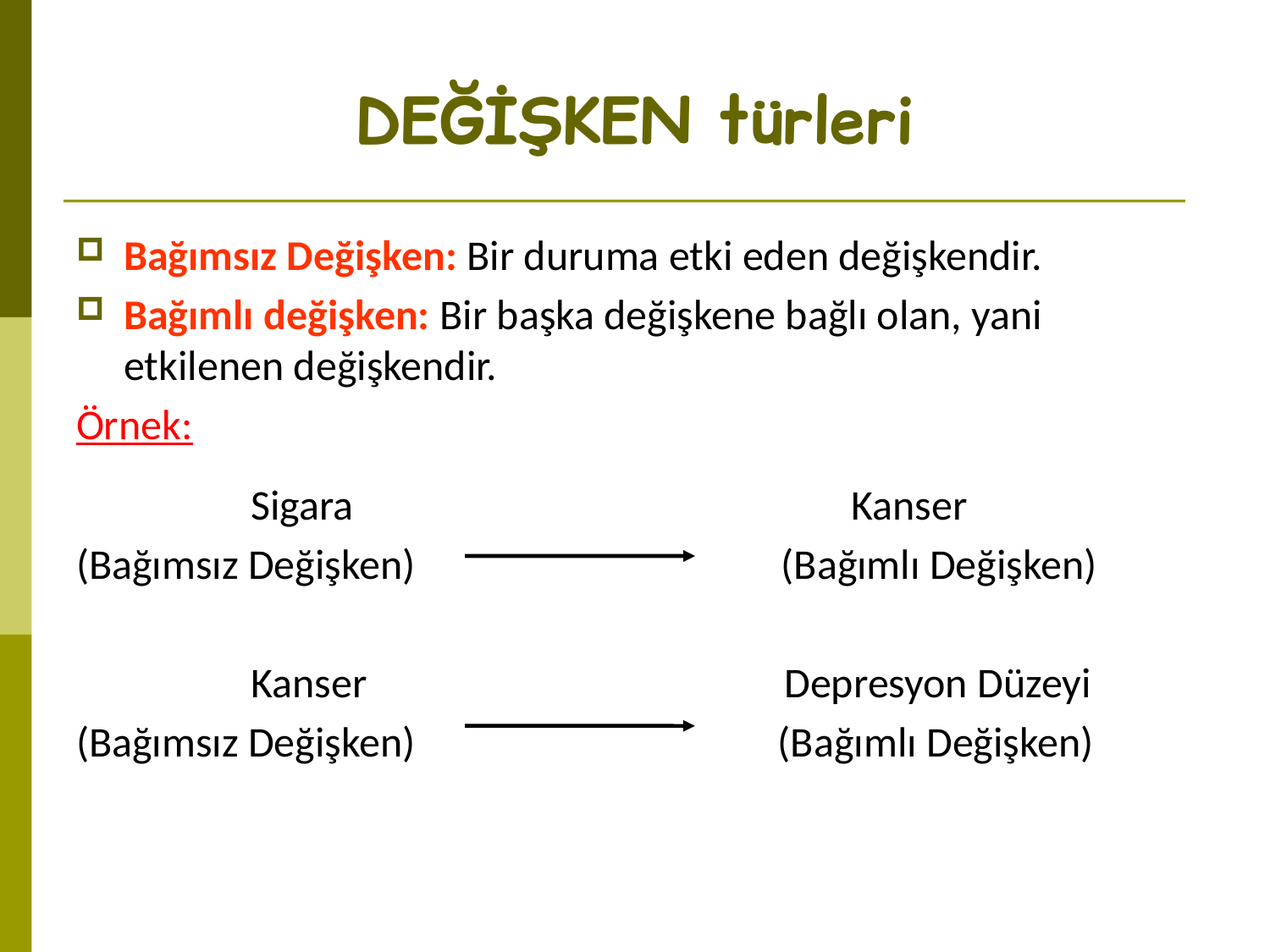

# DEĞİŞKEN türleri
Bağımsız Değişken: Bir duruma etki eden değişkendir.
Bağımlı değişken: Bir başka değişkene bağlı olan, yani etkilenen değişkendir.
Örnek:
		Sigara			                       Kanser
(Bağımsız Değişken)	                             (Bağımlı Değişken)

		Kanser			                Depresyon Düzeyi
(Bağımsız Değişken)		   	  (Bağımlı Değişken)